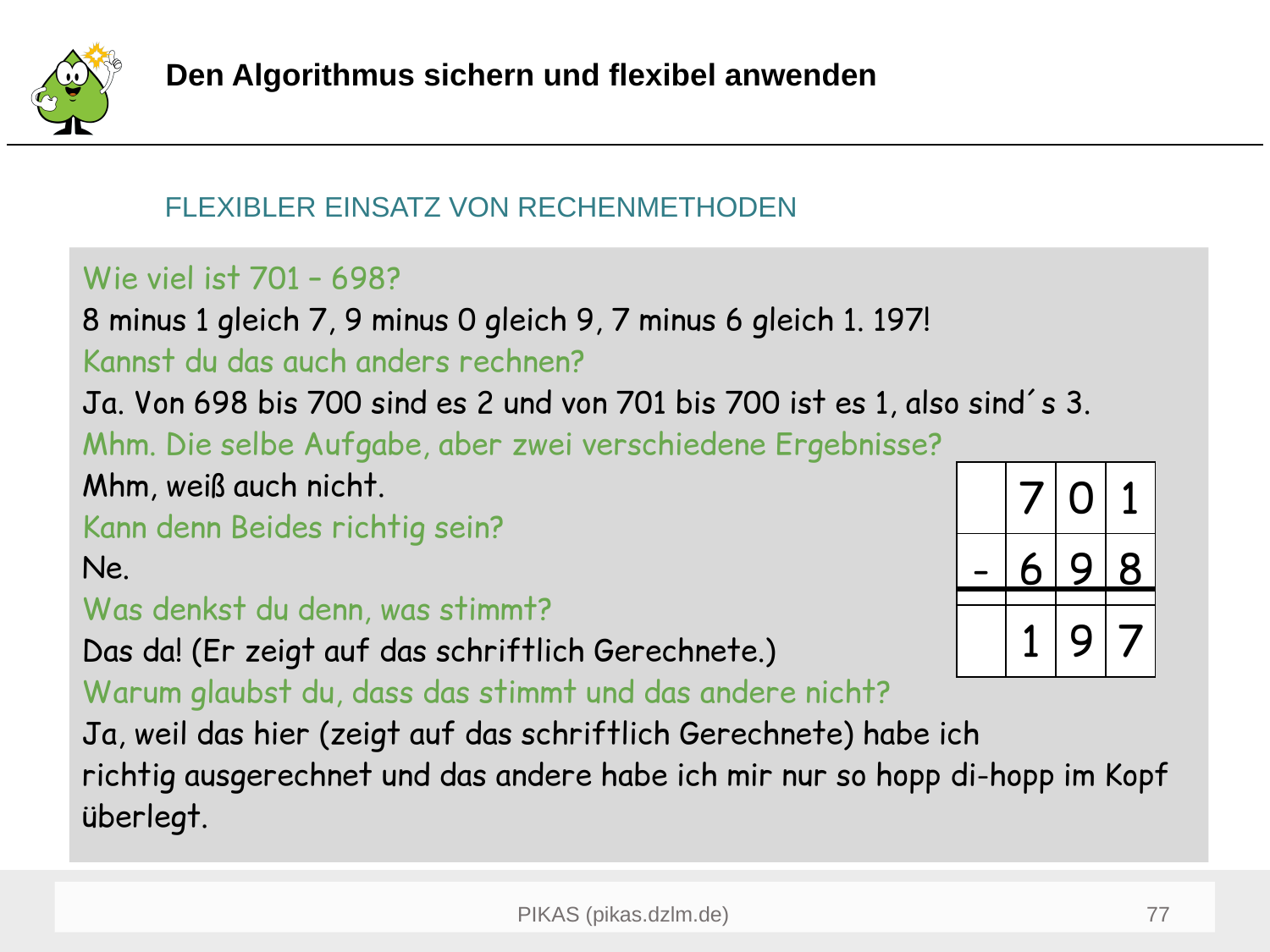

# Den Algorithmus sichern und flexibel anwenden
FLEXIBLER EINSATZ VON RECHENMETHODEN
Wie viel ist 701 – 698?
8 minus 1 gleich 7, 9 minus 0 gleich 9, 7 minus 6 gleich 1. 197!
Kannst du das auch anders rechnen?
Ja. Von 698 bis 700 sind es 2 und von 701 bis 700 ist es 1, also sind´s 3.
Mhm. Die selbe Aufgabe, aber zwei verschiedene Ergebnisse?
Mhm, weiß auch nicht.
Kann denn Beides richtig sein?
Ne.
Was denkst du denn, was stimmt?
Das da! (Er zeigt auf das schriftlich Gerechnete.)
Warum glaubst du, dass das stimmt und das andere nicht?
Ja, weil das hier (zeigt auf das schriftlich Gerechnete) habe ich
richtig ausgerechnet und das andere habe ich mir nur so hopp di-hopp im Kopf überlegt.
|  | 7 | 0 | 1 |
| --- | --- | --- | --- |
| - | 6 | 9 | 8 |
|  | 1 | 9 | 7 |
77